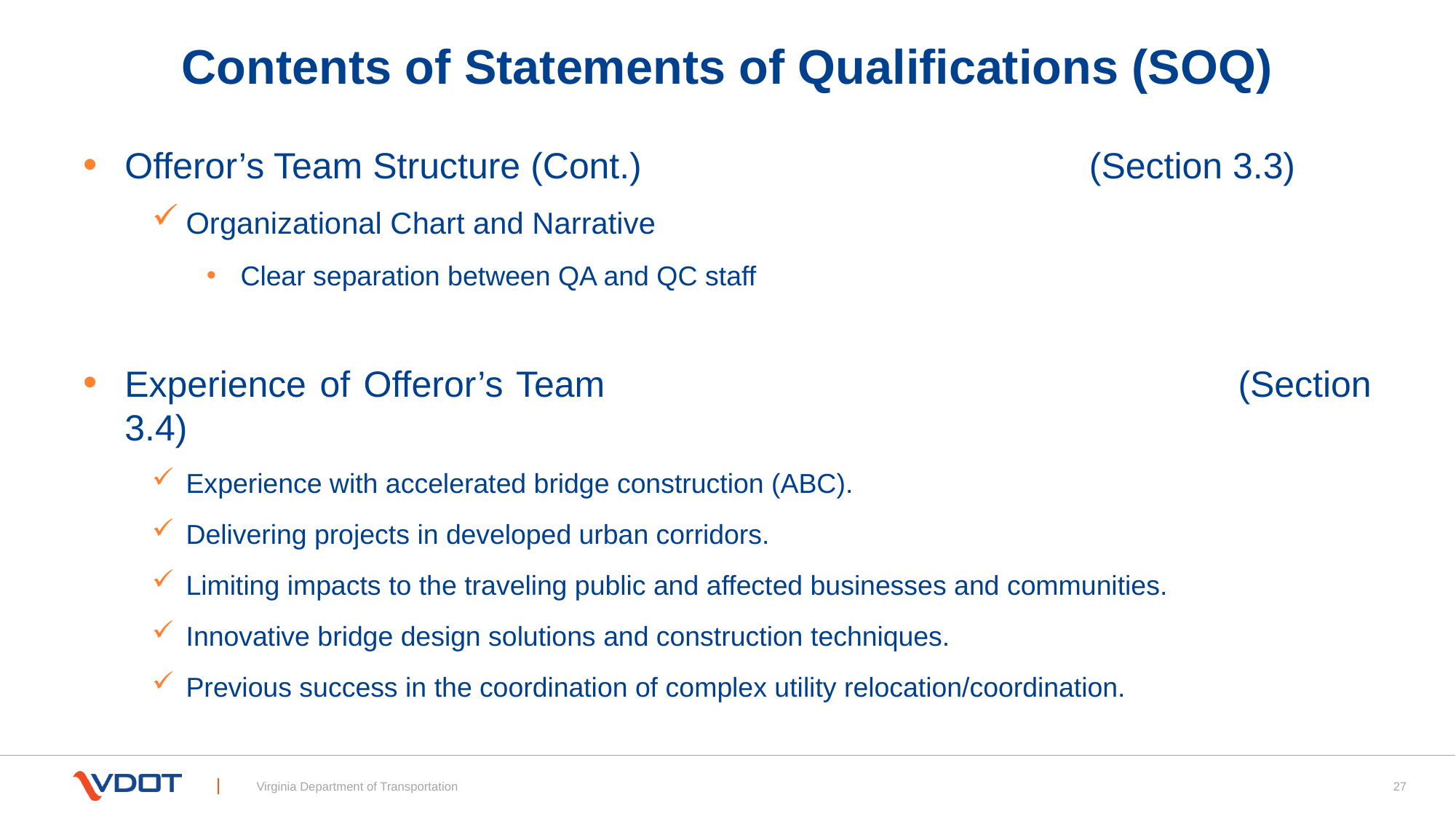

# Contents of Statements of Qualifications (SOQ)
Offeror’s Team Structure (Cont.) 				         (Section 3.3)
Organizational Chart and Narrative
Clear separation between QA and QC staff

Experience of Offeror’s Team					         (Section 3.4)
Experience with accelerated bridge construction (ABC).
Delivering projects in developed urban corridors.
Limiting impacts to the traveling public and affected businesses and communities.
Innovative bridge design solutions and construction techniques.
Previous success in the coordination of complex utility relocation/coordination.

Virginia Department of Transportation
27